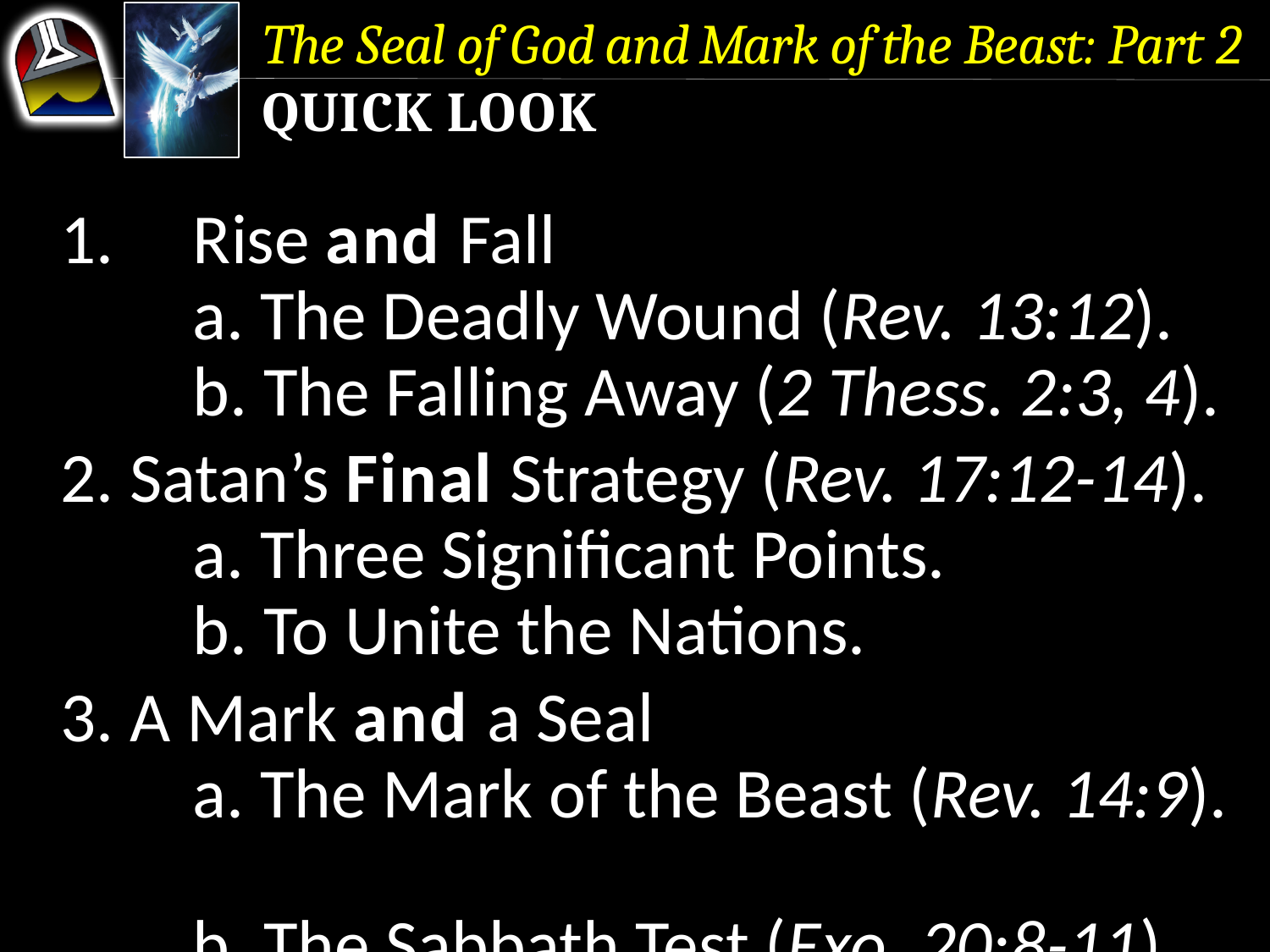

The Seal of God and Mark of the Beast: Part 2
Quick Look
1.	Rise and Fall
	a. The Deadly Wound (Rev. 13:12).
	b. The Falling Away (2 Thess. 2:3, 4).
2. Satan’s Final Strategy (Rev. 17:12-14).
	a. Three Significant Points.
	b. To Unite the Nations.
3. A Mark and a Seal
	a. The Mark of the Beast (Rev. 14:9).
	b. The Sabbath Test (Exo. 20:8-11).